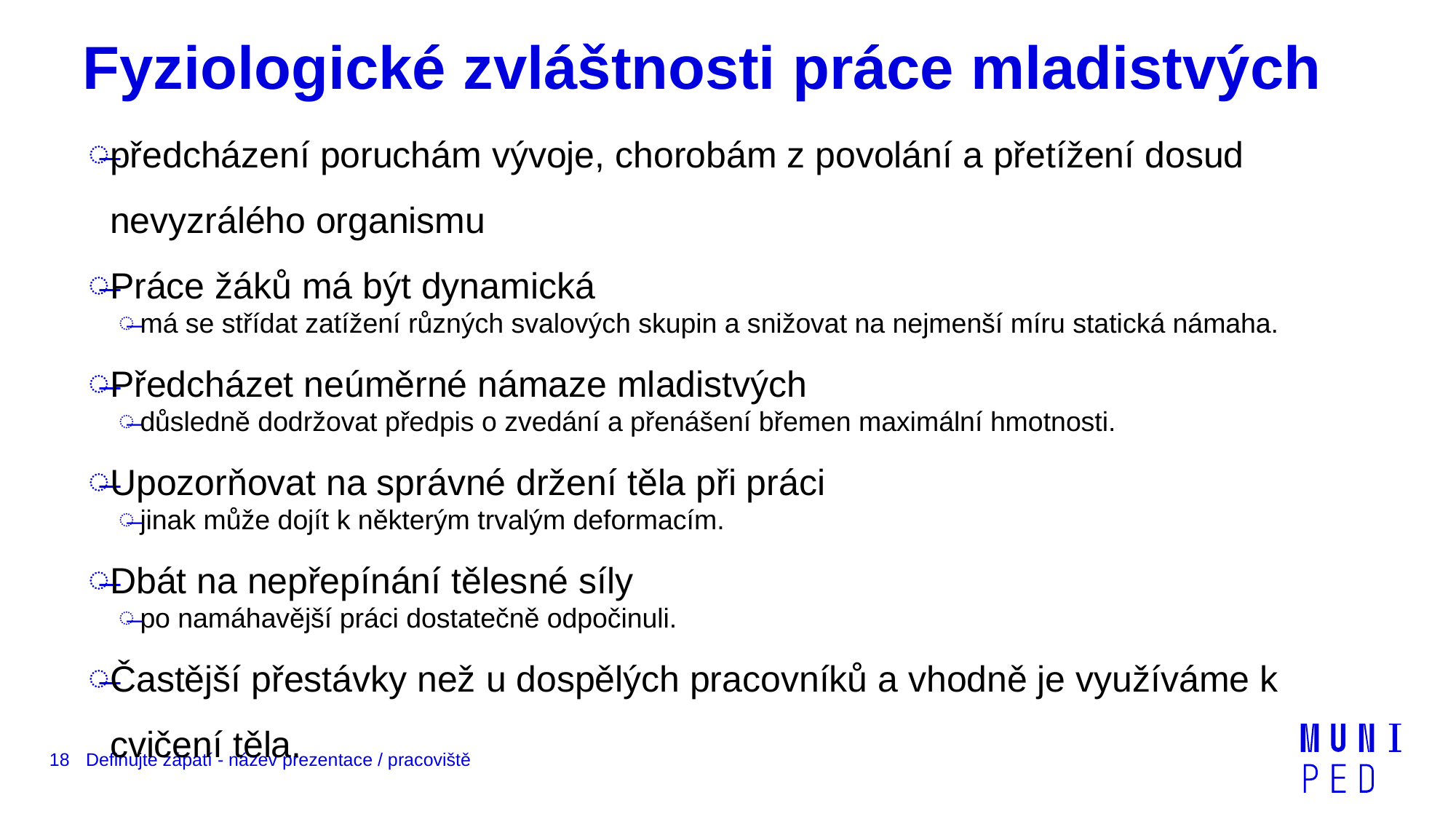

# Fyziologické zvláštnosti práce mladistvých
předcházení poruchám vývoje, chorobám z povolání a přetížení dosud nevyzrálého organismu
Práce žáků má být dynamická
má se střídat zatížení různých svalových skupin a snižovat na nejmenší míru statická námaha.
Předcházet neúměrné námaze mladistvých
důsledně dodržovat předpis o zvedání a přenášení břemen maximální hmotnosti.
Upozorňovat na správné držení těla při práci
jinak může dojít k některým trvalým deformacím.
Dbát na nepřepínání tělesné síly
po namáhavější práci dostatečně odpočinuli.
Častější přestávky než u dospělých pracovníků a vhodně je využíváme k cvičení těla.

18
Definujte zápatí - název prezentace / pracoviště